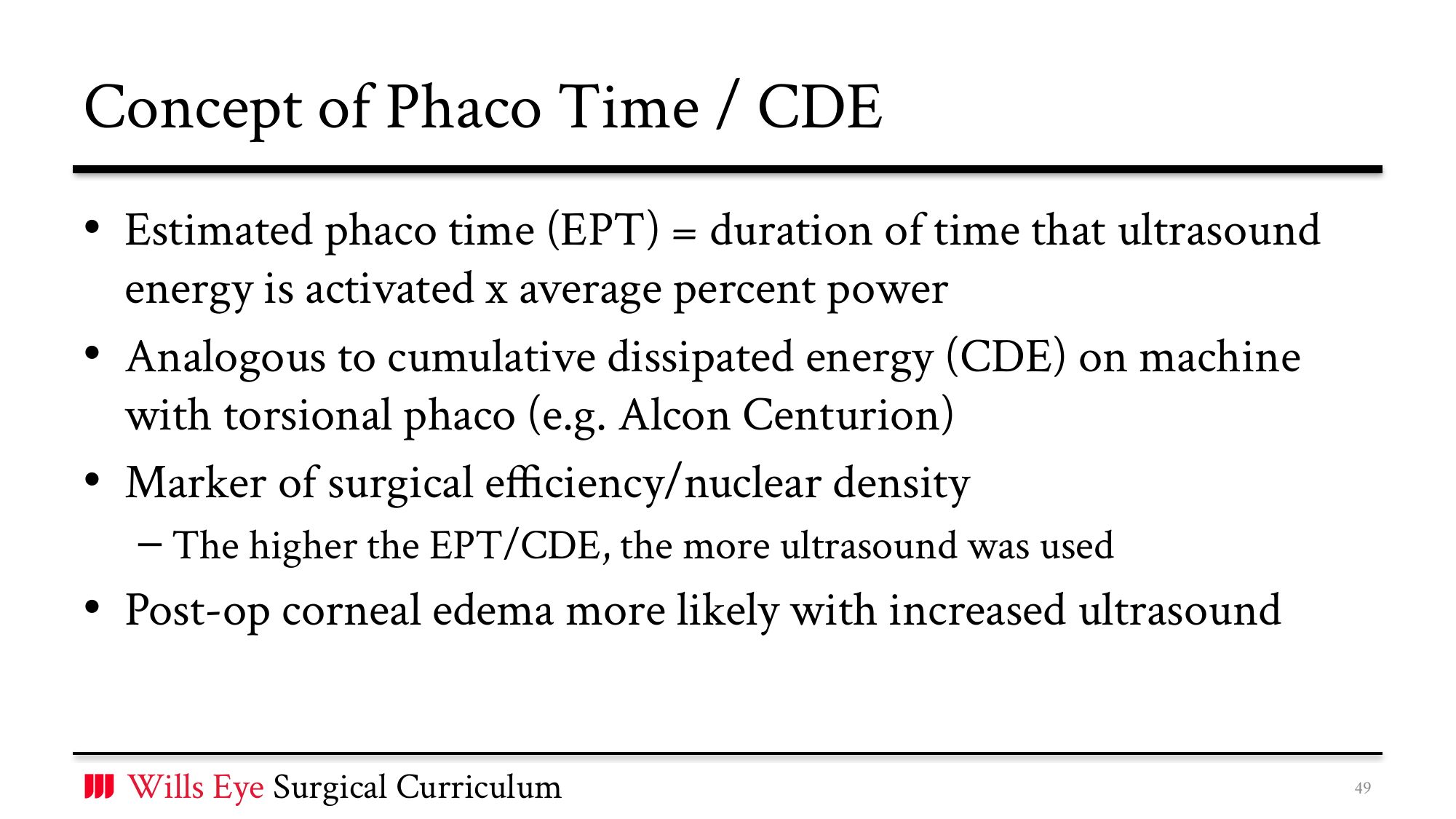

# Concept of Phaco Time / CDE
Estimated phaco time (EPT) = duration of time that ultrasound energy is activated x average percent power
Analogous to cumulative dissipated energy (CDE) on machine with torsional phaco (e.g. Alcon Centurion)
Marker of surgical efficiency/nuclear density
The higher the EPT/CDE, the more ultrasound was used
Post-op corneal edema more likely with increased ultrasound
49